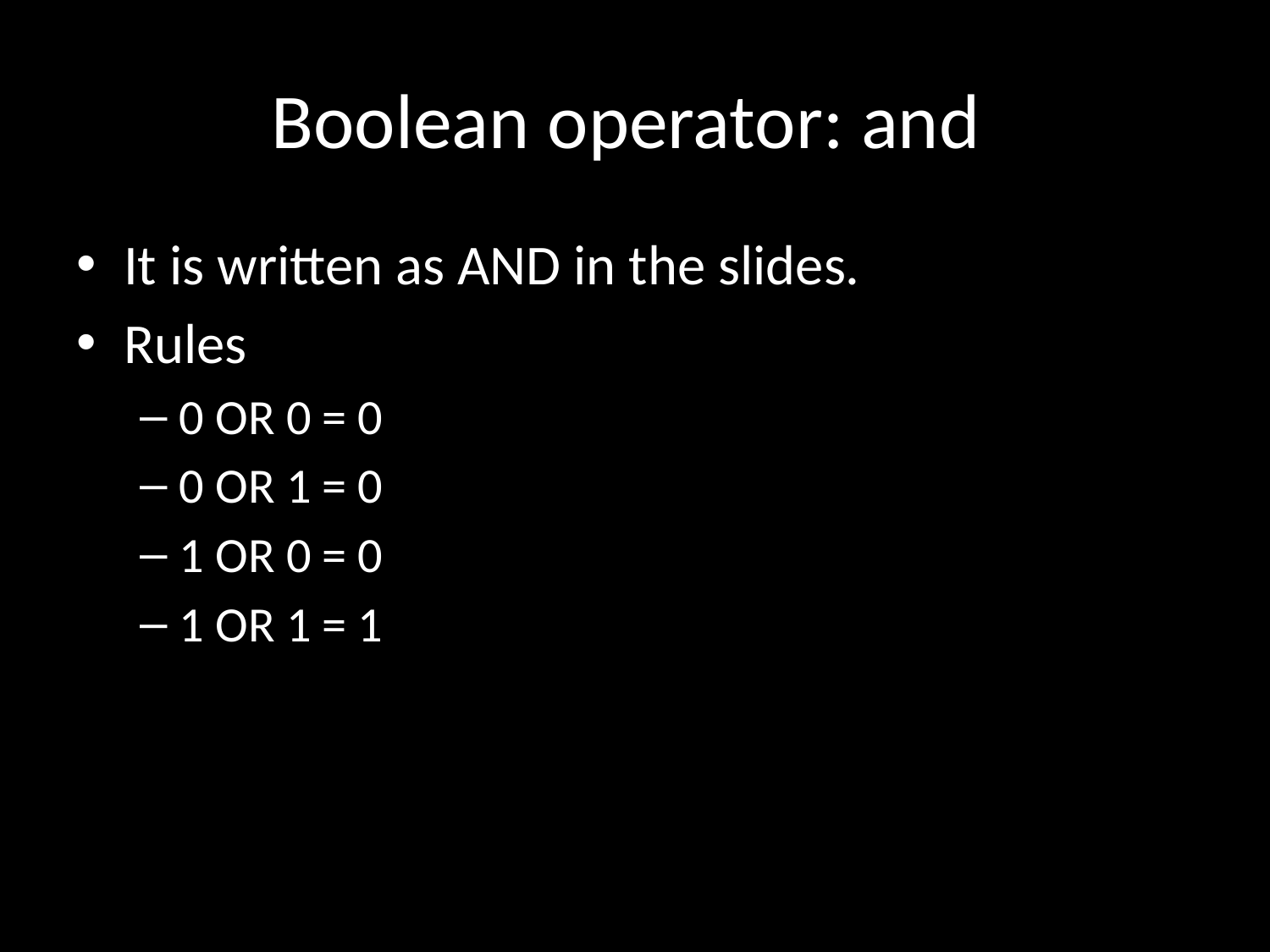

# Boolean operator: and
It is written as AND in the slides.
Rules
0 OR 0 = 0
0 OR 1 = 0
1 OR 0 = 0
1 OR 1 = 1